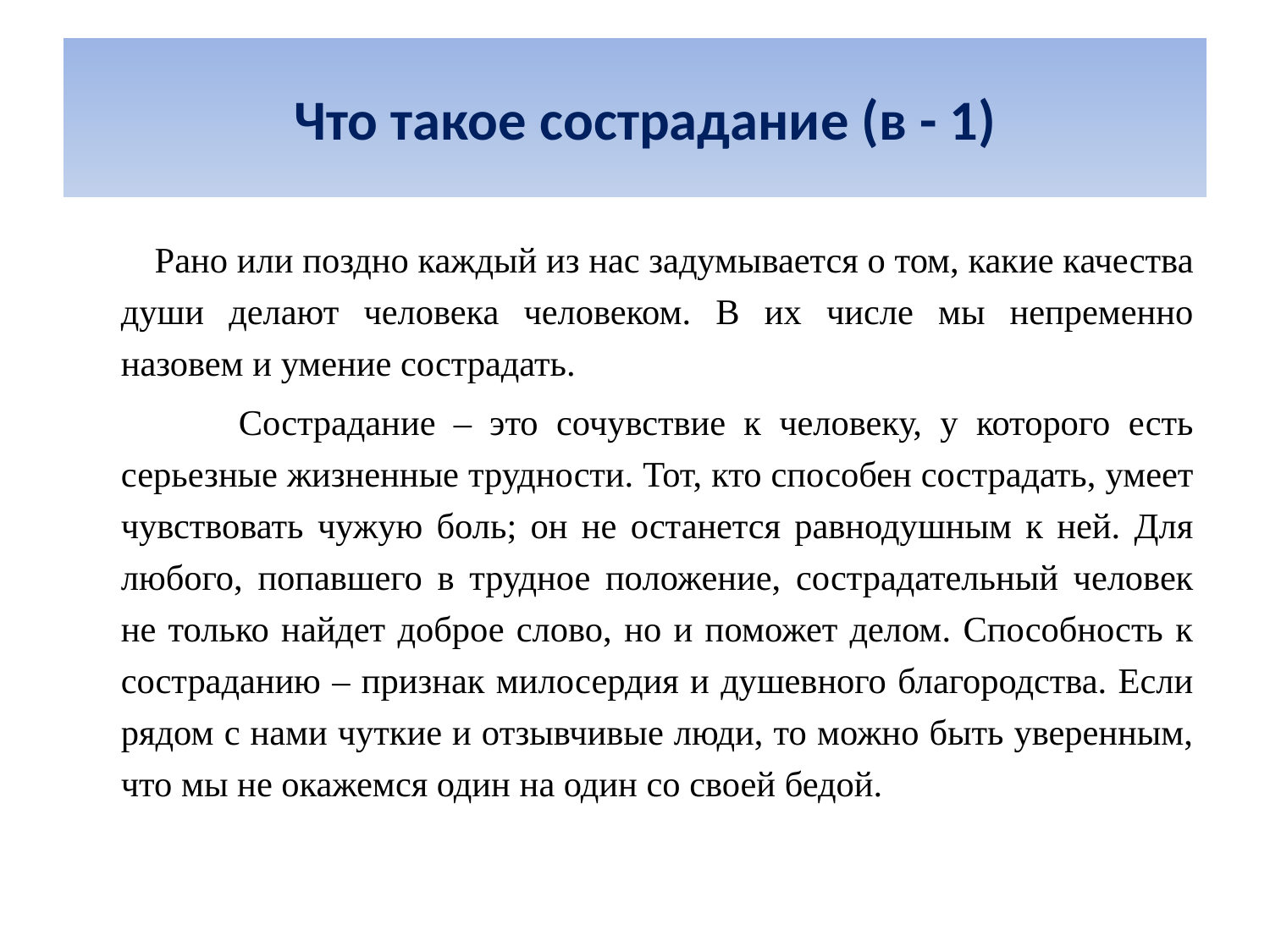

# Что такое сострадание (в - 1)
          Рано или поздно каждый из нас задумывается о том, какие качества души делают человека человеком. В их числе мы непременно назовем и умение сострадать.
         Сострадание – это сочувствие к человеку, у которого есть серьезные жизненные трудности. Тот, кто способен сострадать, умеет чувствовать чужую боль; он не останется равнодушным к ней. Для любого, попавшего в трудное положение, сострадательный человек не только найдет доброе слово, но и поможет делом. Способность к состраданию – признак милосердия и душевного благородства. Если рядом с нами чуткие и отзывчивые люди, то можно быть уверенным, что мы не окажемся один на один со своей бедой.